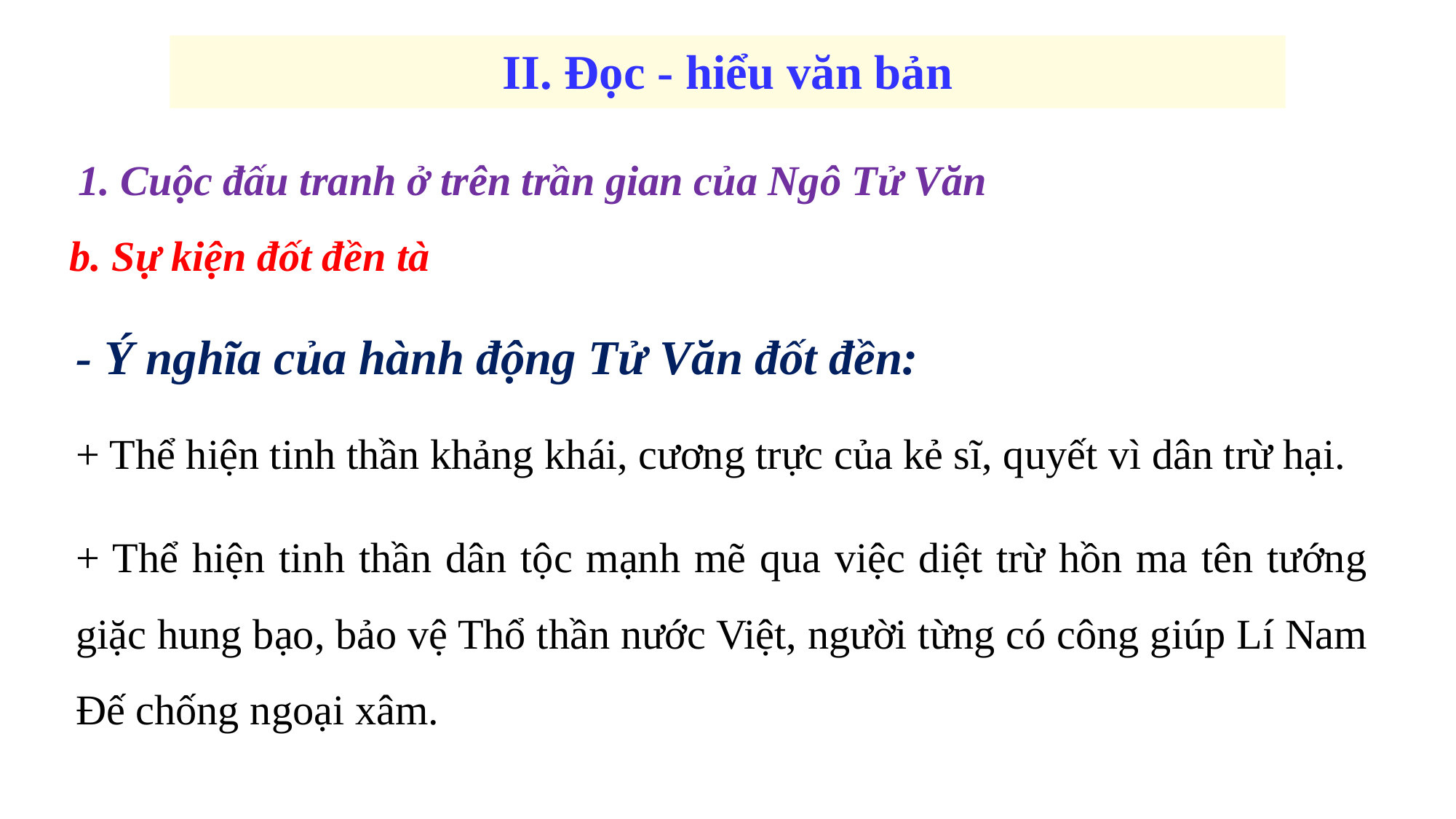

II. Đọc - hiểu văn bản
1. Cuộc đấu tranh ở trên trần gian của Ngô Tử Văn
b. Sự kiện đốt đền tà
# - Ý nghĩa của hành động Tử Văn đốt đền:
+ Thể hiện tinh thần khảng khái, cương trực của kẻ sĩ, quyết vì dân trừ hại.
+ Thể hiện tinh thần dân tộc mạnh mẽ qua việc diệt trừ hồn ma tên tướng giặc hung bạo, bảo vệ Thổ thần nước Việt, người từng có công giúp Lí Nam Đế chống ngoại xâm.